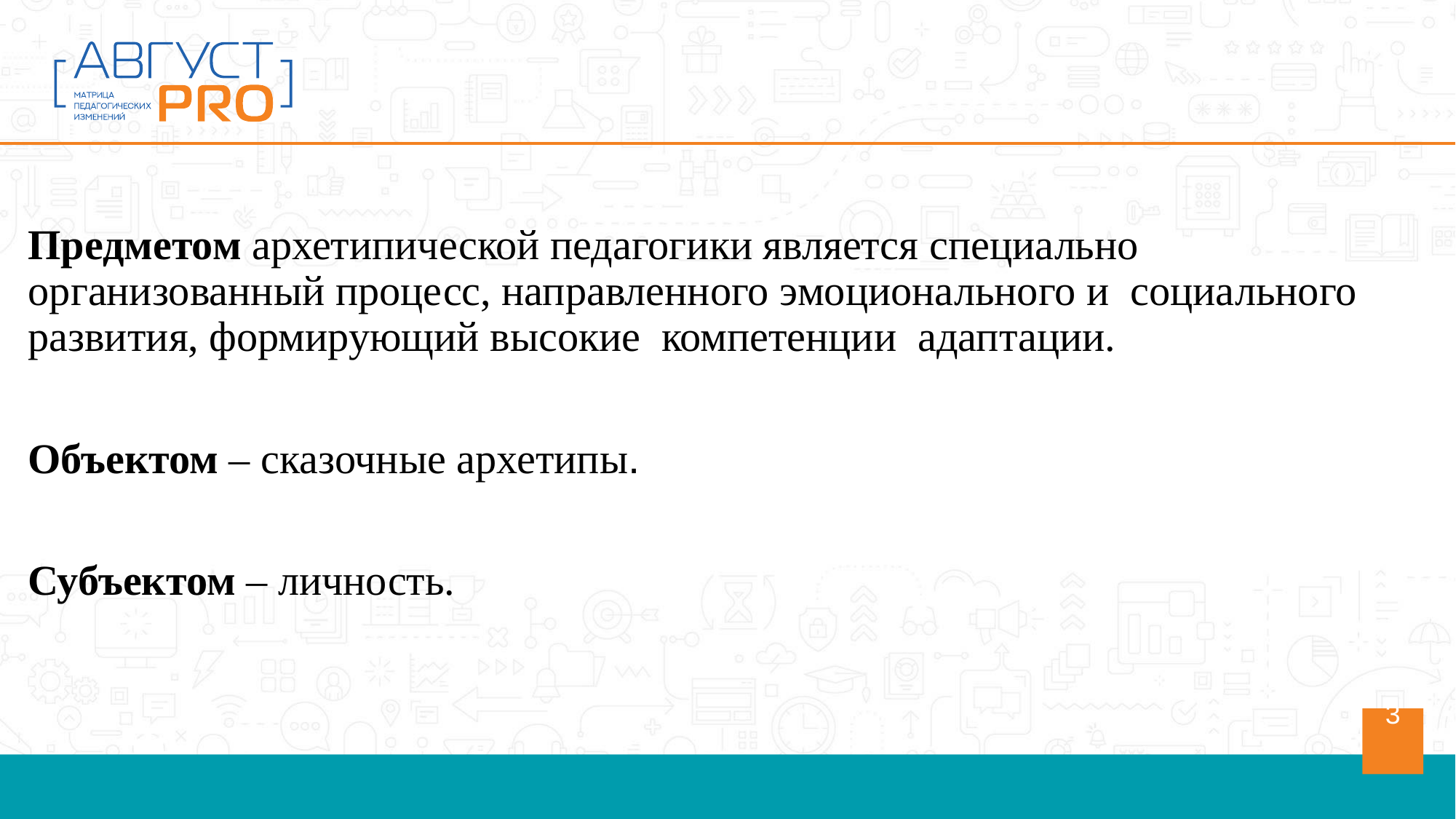

Предметом архетипической педагогики является специально организованный процесс, направленного эмоционального и  социального развития, формирующий высокие  компетенции  адаптации.

Объектом – сказочные архетипы.

Субъектом – личность.